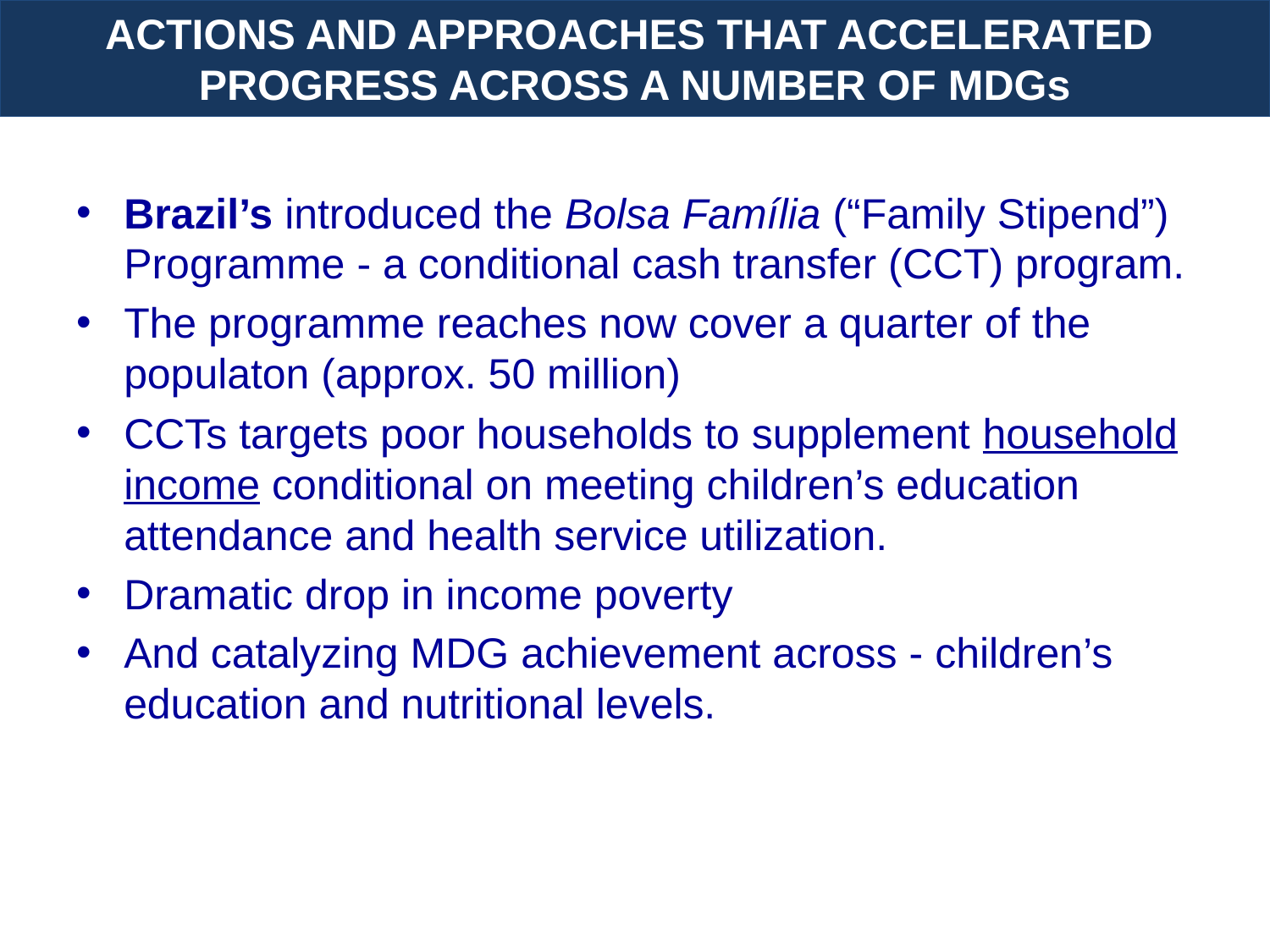

ACTIONS AND APPROACHES THAT ACCELERATED
PROGRESS ACROSS A NUMBER OF MDGs
Brazil’s introduced the Bolsa Família (“Family Stipend”) Programme - a conditional cash transfer (CCT) program.
The programme reaches now cover a quarter of the populaton (approx. 50 million)
CCTs targets poor households to supplement household income conditional on meeting children’s education attendance and health service utilization.
Dramatic drop in income poverty
And catalyzing MDG achievement across - children’s education and nutritional levels.